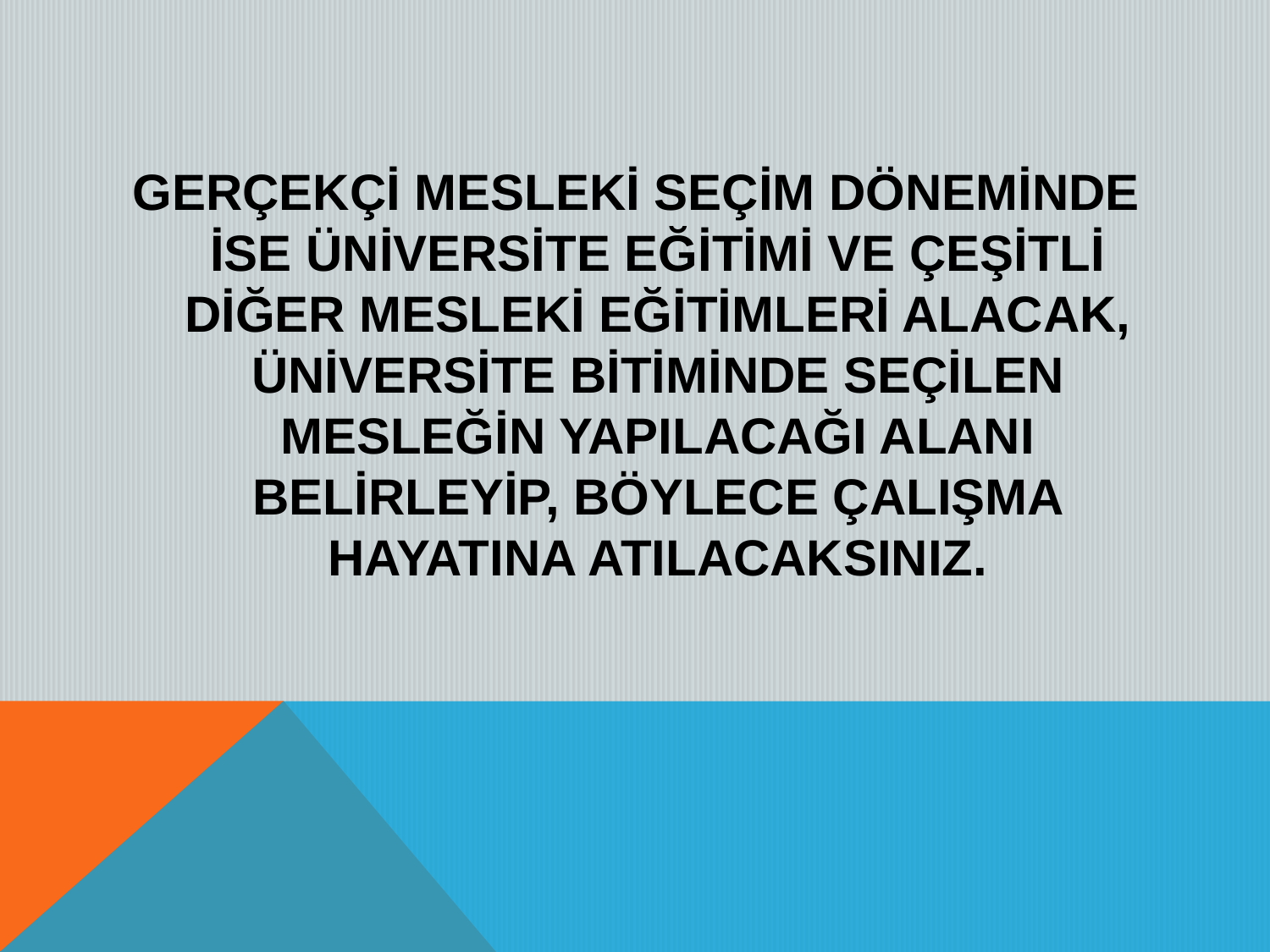

GERÇEKÇİ MESLEKİ SEÇİM DÖNEMİNDE İSE ÜNİVERSİTE EĞİTİMİ VE ÇEŞİTLİ DİĞER MESLEKİ EĞİTİMLERİ ALACAK, ÜNİVERSİTE BİTİMİNDE SEÇİLEN MESLEĞİN YAPILACAĞI ALANI BELİRLEYİP, BÖYLECE ÇALIŞMA HAYATINA ATILACAKSINIZ.